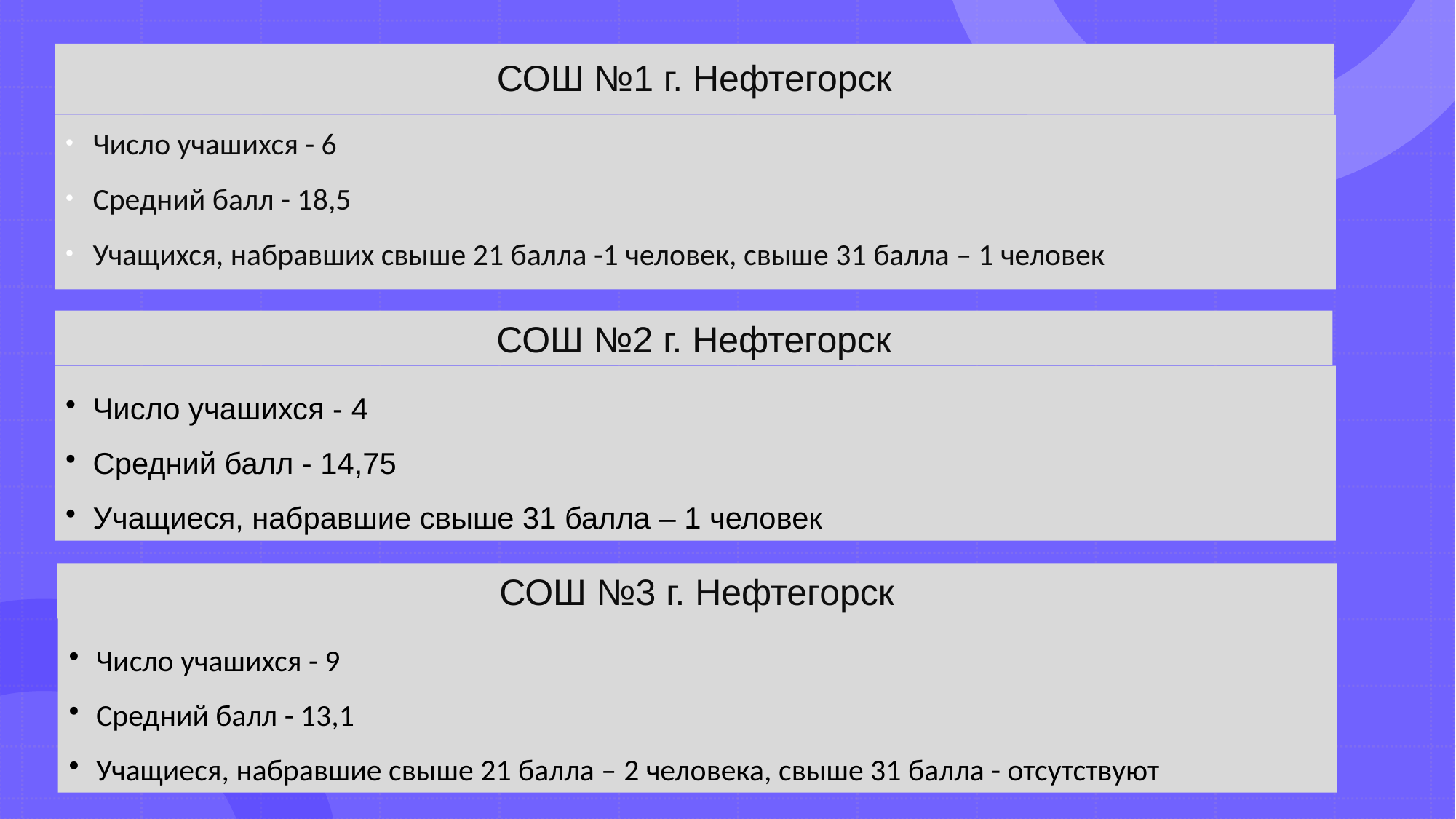

# СОШ №1 г. Нефтегорск
Число учашихся - 6
Средний балл - 18,5
Учащихся, набравших свыше 21 балла -1 человек, свыше 31 балла – 1 человек
СОШ №2 г. Нефтегорск​
Число учашихся - 4
Средний балл - 14,75
Учащиеся, набравшие свыше 31 балла – 1 человек
СОШ №3 г. Нефтегорск​
Число учашихся - 9
Средний балл - 13,1
Учащиеся, набравшие свыше 21 балла – 2 человека, свыше 31 балла - отсутствуют